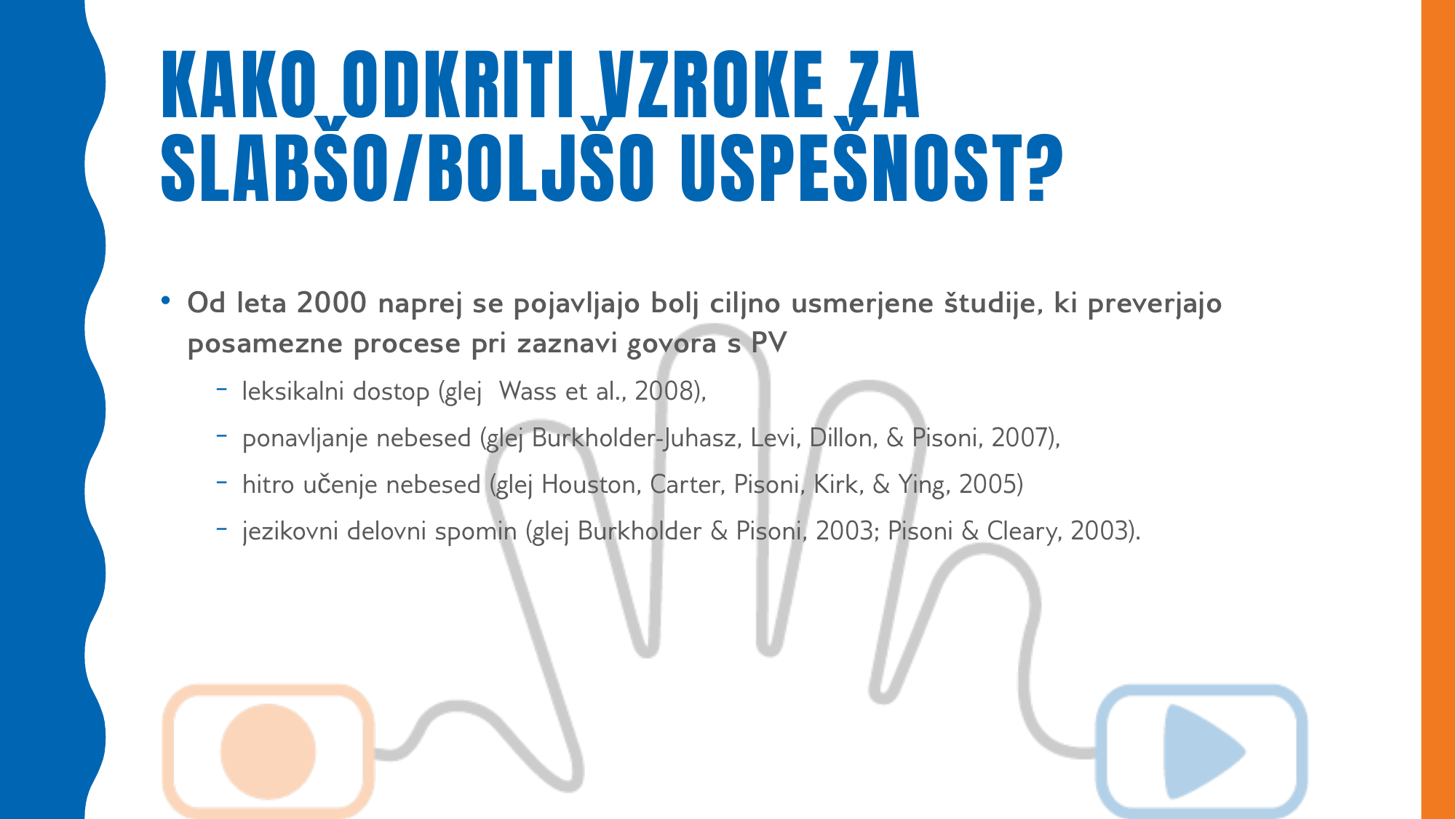

# Kako odkriti vzroke za slabšo/boljšo uspešnost?
Od leta 2000 naprej se pojavljajo bolj ciljno usmerjene študije, ki preverjajo posamezne procese pri zaznavi govora s PV
leksikalni dostop (glej  Wass et al., 2008),
ponavljanje nebesed (glej Burkholder-Juhasz, Levi, Dillon, & Pisoni, 2007),
hitro učenje nebesed (glej Houston, Carter, Pisoni, Kirk, & Ying, 2005)
jezikovni delovni spomin (glej Burkholder & Pisoni, 2003; Pisoni & Cleary, 2003).